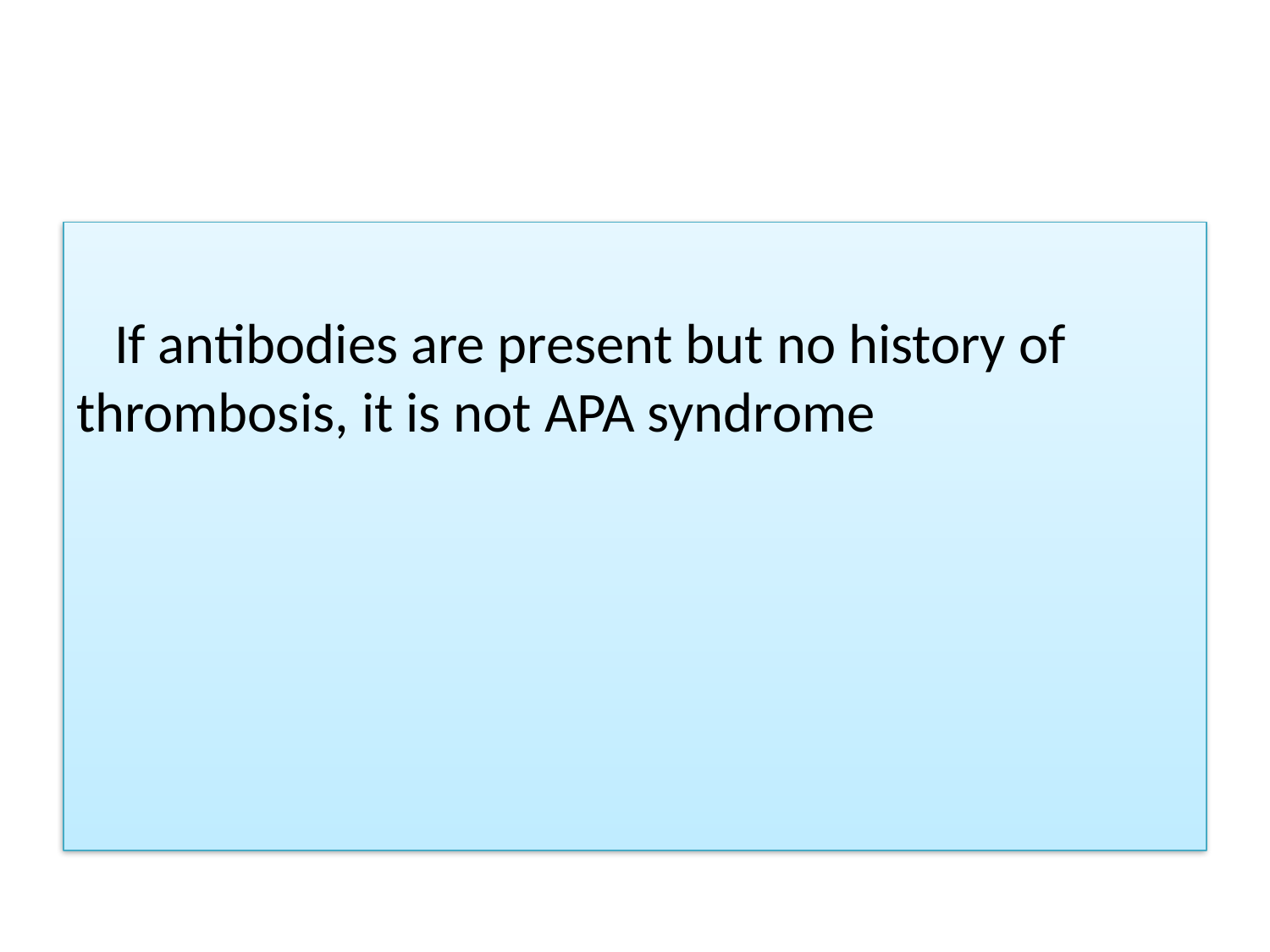

#

   If antibodies are present but no history of thrombosis, it is not APA syndrome